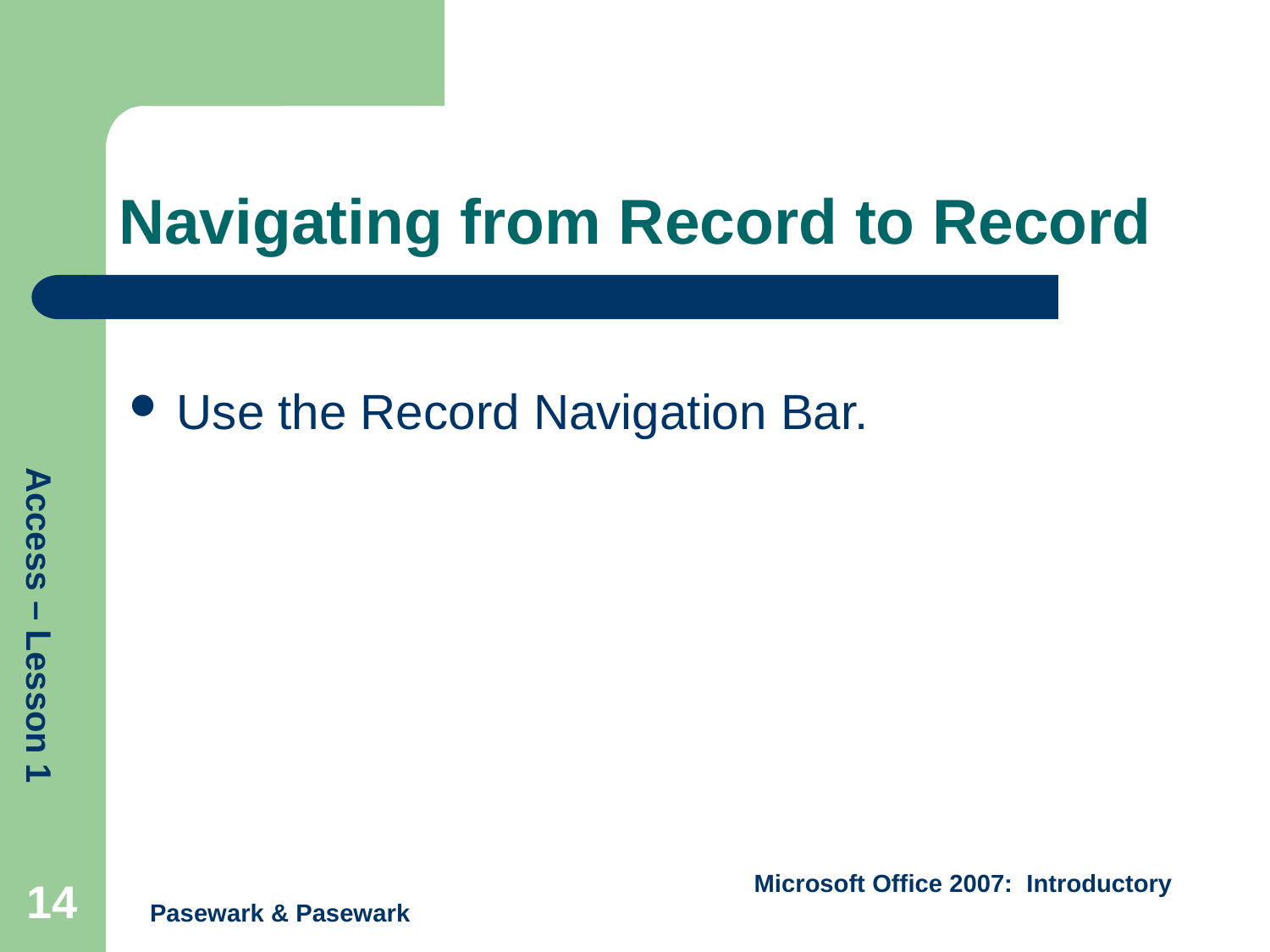

# Navigating from Record to Record
Use the Record Navigation Bar.
14
Pasewark & Pasewark
Microsoft Office 2007:  Introductory